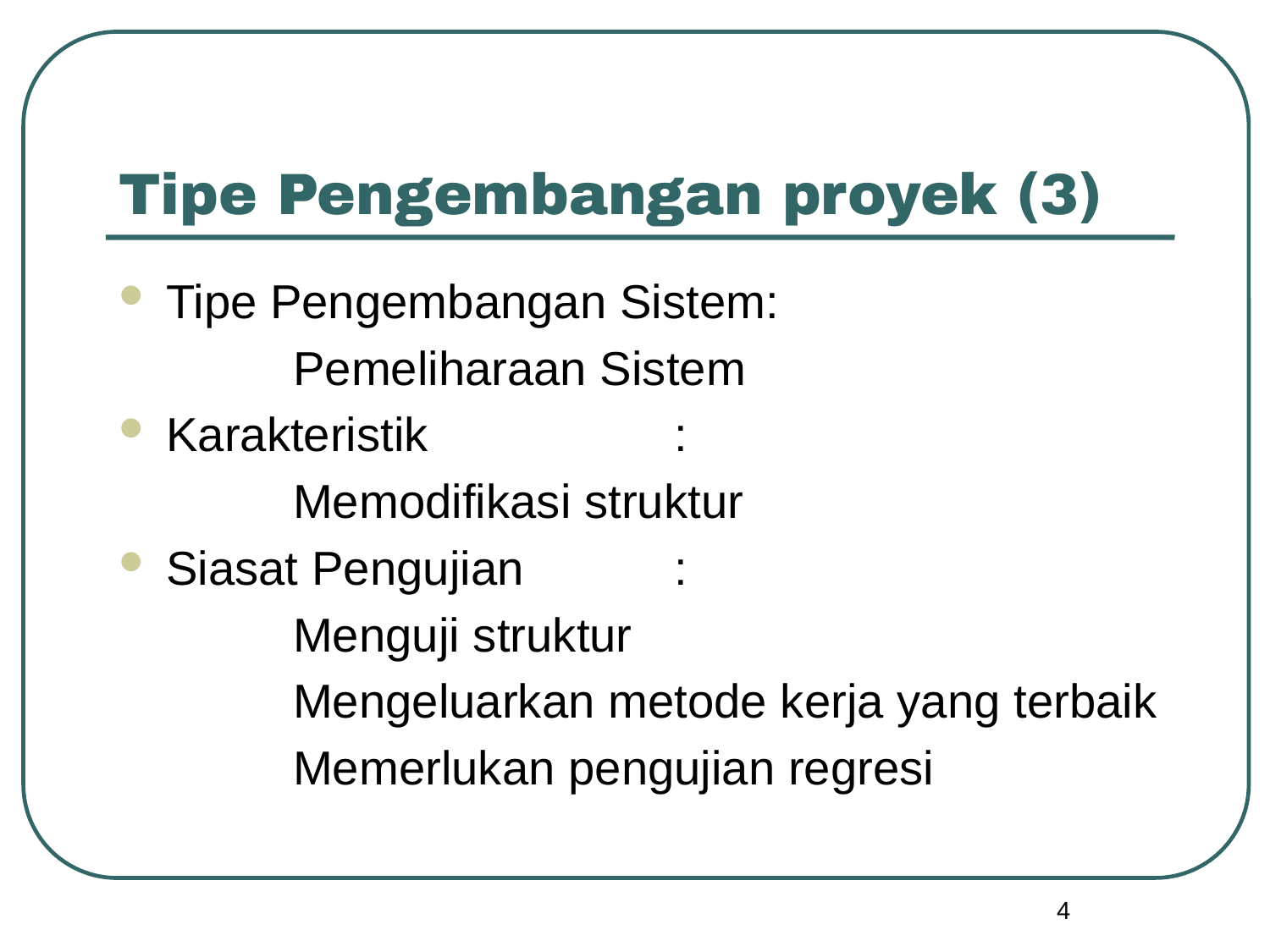

# Tipe Pengembangan proyek (3)
Tipe Pengembangan Sistem:
		Pemeliharaan Sistem
Karakteristik		:
		Memodifikasi struktur
Siasat Pengujian		:
		Menguji struktur
		Mengeluarkan metode kerja yang terbaik
		Memerlukan pengujian regresi

4